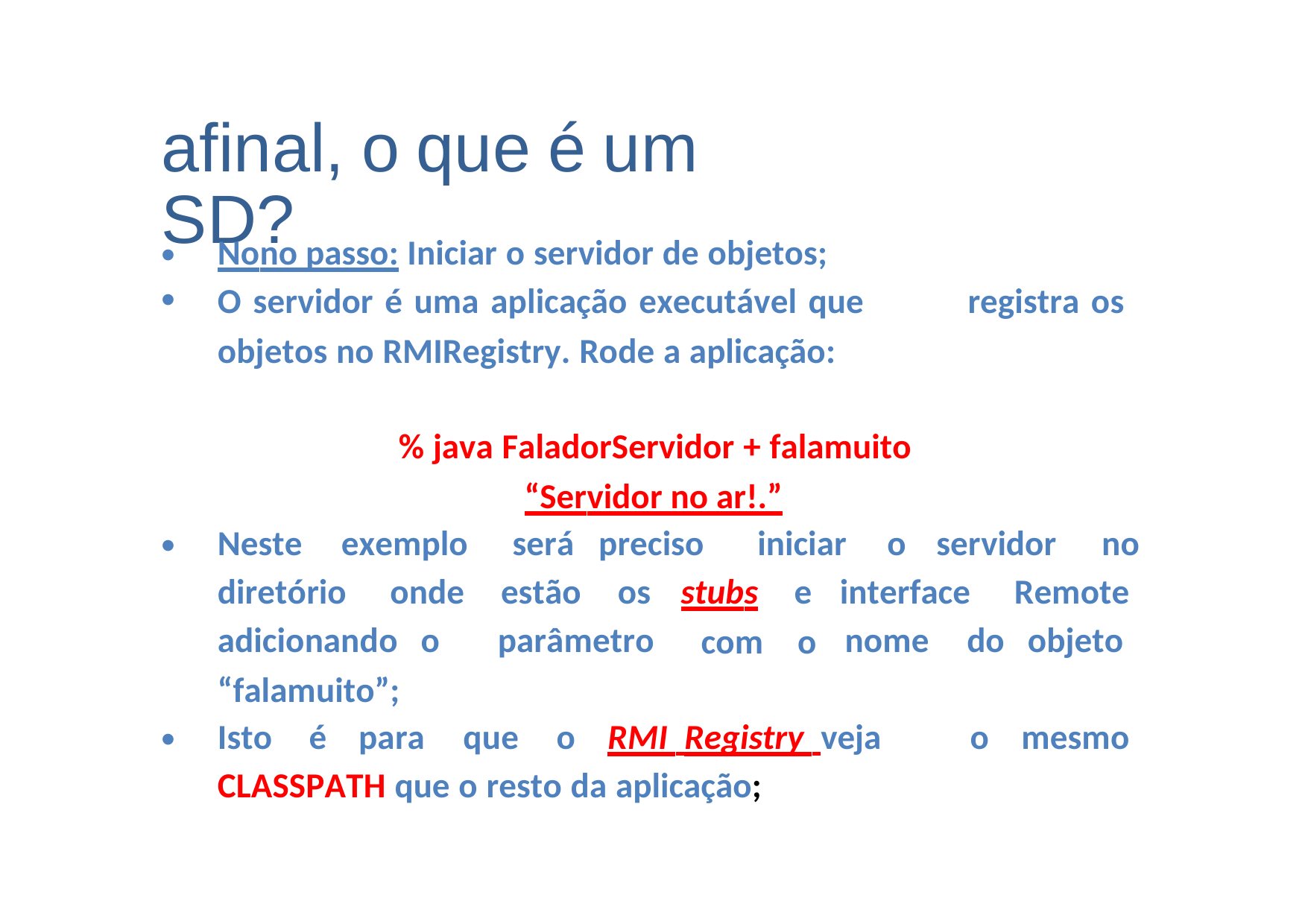

afinal, o que é um SD?
•
•
Nono passo: Iniciar o servidor de objetos;

O servidor é uma aplicação executável que
objetos no RMIRegistry. Rode a aplicação:
registra os
% java FaladorServidor + falamuito
“Servidor no ar!.”

•
Neste
exemplo
será  preciso
iniciar
o
servidor
no
diretório
onde
estão
os
stubs
com
e
o
interface
Remote
adicionando  o
“falamuito”;
parâmetro
nome
do  objeto
•
Isto
é
para
que
o
RMI  Registry  veja
o
mesmo

CLASSPATH que o resto da aplicação;